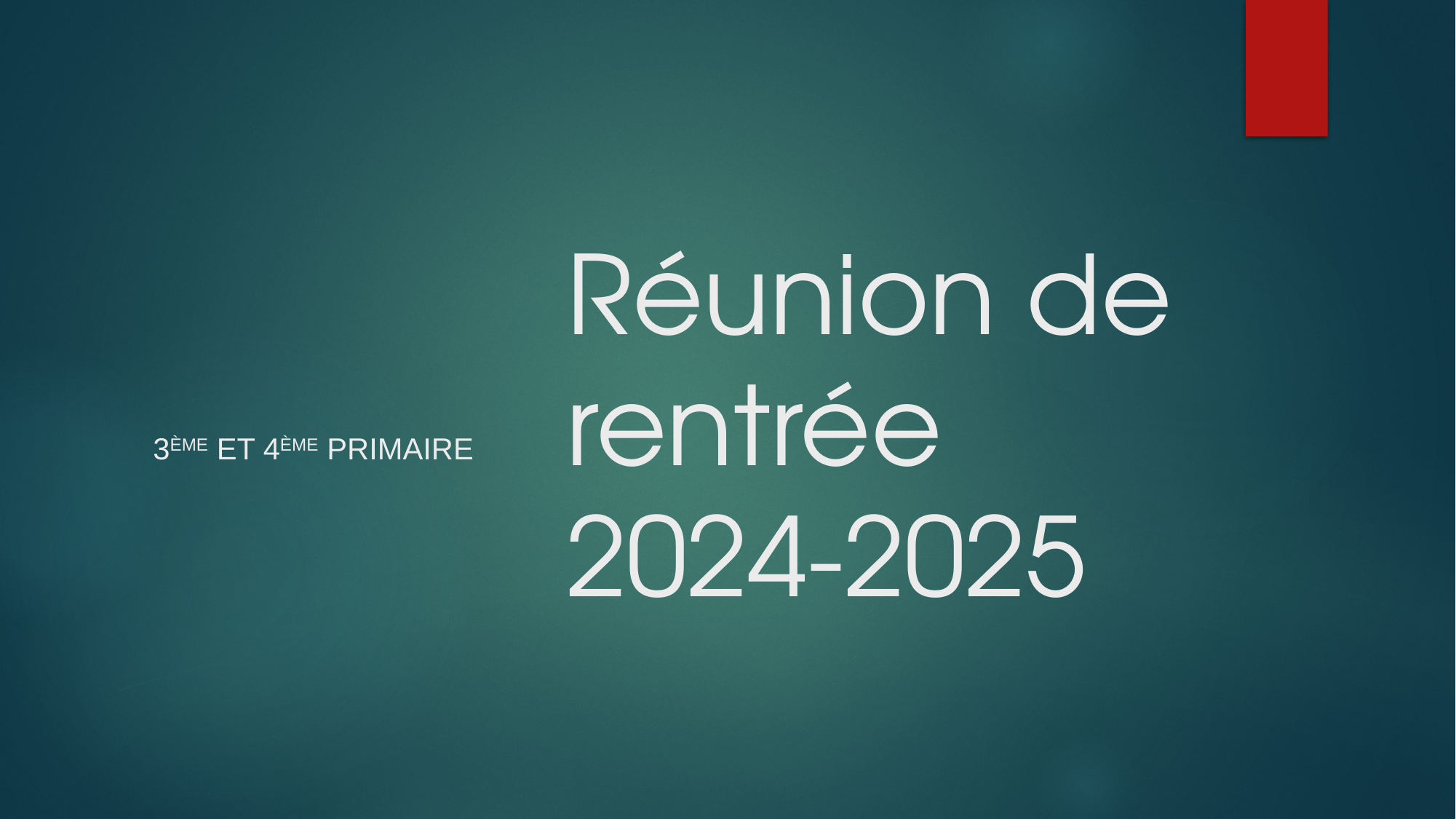

3ème et 4ème primaire
# Réunion de rentrée 2024-2025